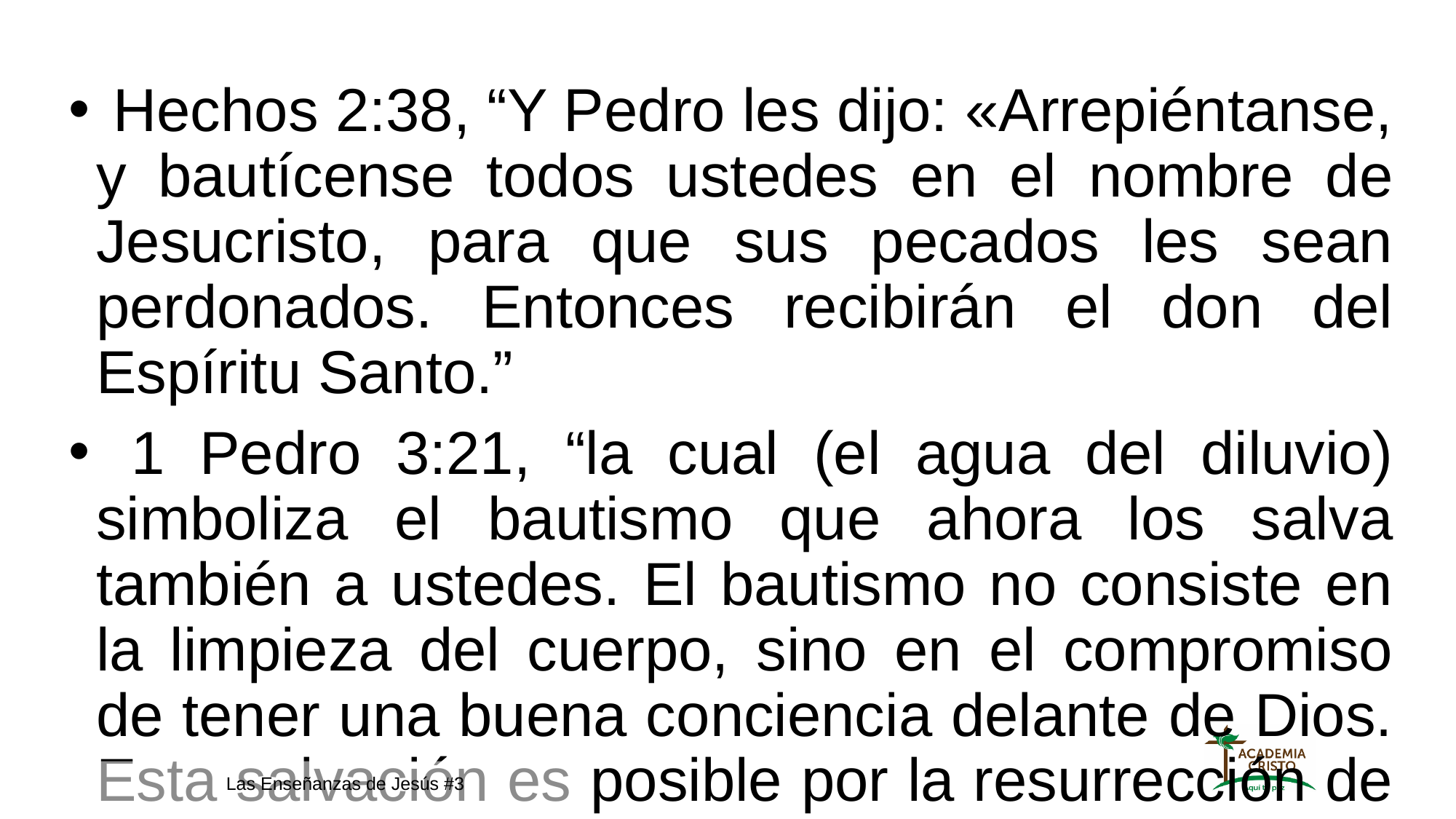

Hechos 2:38, “Y Pedro les dijo: «Arrepiéntanse, y bautícense todos ustedes en el nombre de Jesucristo, para que sus pecados les sean perdonados. Entonces recibirán el don del Espíritu Santo.”
 1 Pedro 3:21, “la cual (el agua del diluvio) simboliza el bautismo que ahora los salva también a ustedes. El bautismo no consiste en la limpieza del cuerpo, sino en el compromiso de tener una buena conciencia delante de Dios. Esta salvación es posible por la resurrección de Jesucristo,”
Las Enseñanzas de Jesús #3